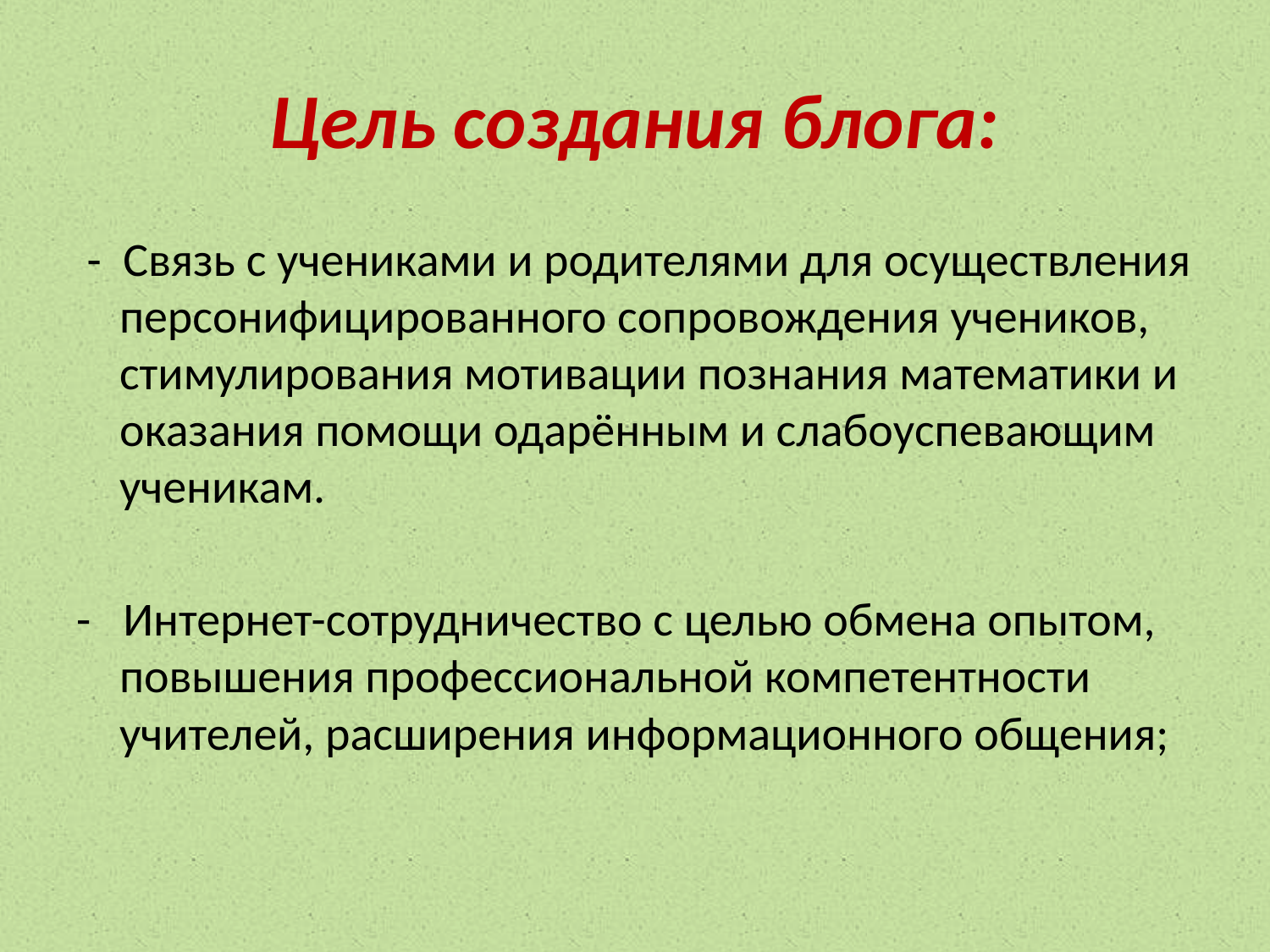

# Цель создания блога:
 -  Связь с учениками и родителями для осуществления персонифицированного сопровождения учеников, стимулирования мотивации познания математики и оказания помощи одарённым и слабоуспевающим ученикам.

-   Интернет-сотрудничество с целью обмена опытом, повышения профессиональной компетентности учителей, расширения информационного общения;